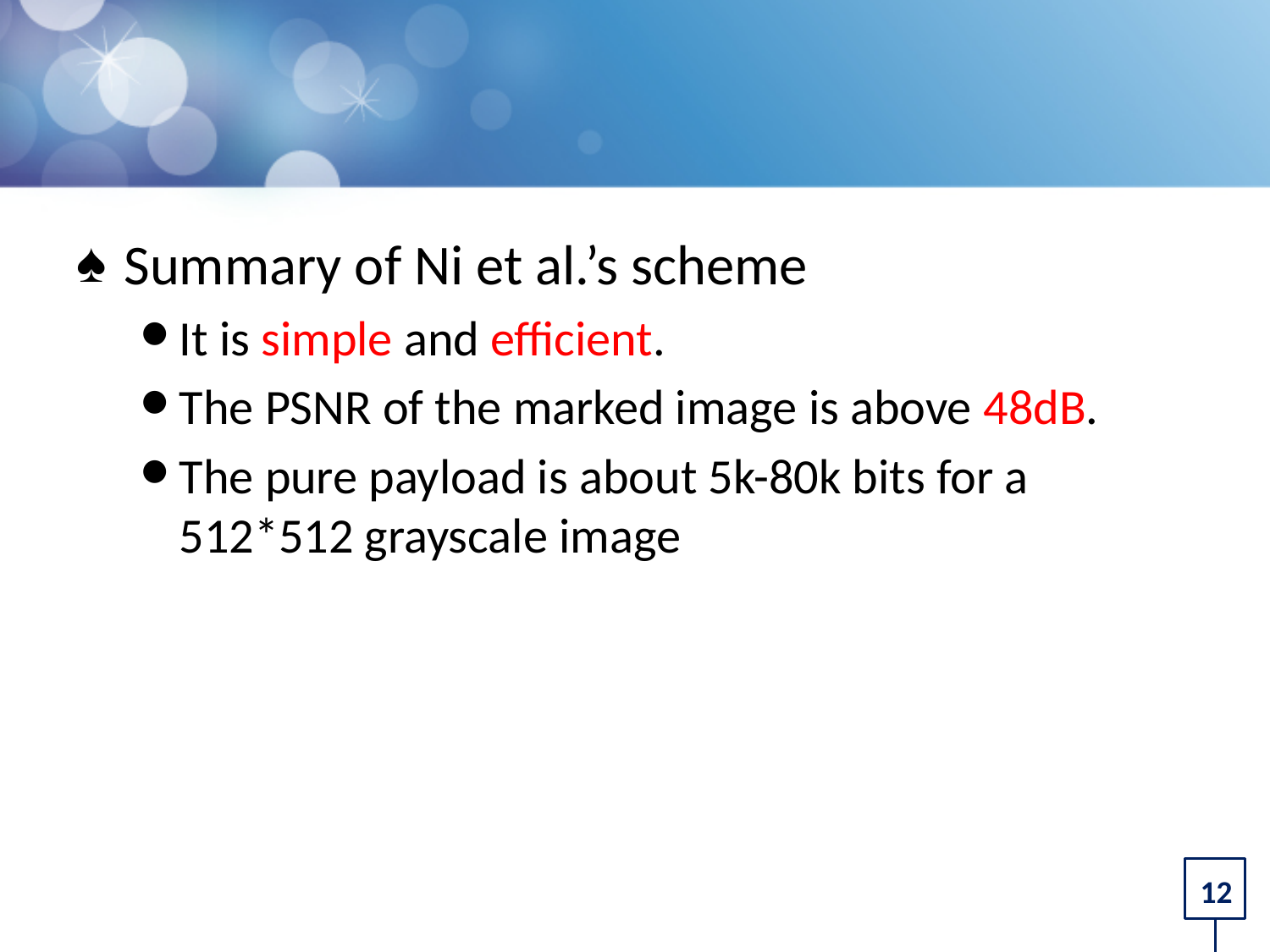

#
Summary of Ni et al.’s scheme
It is simple and efficient.
The PSNR of the marked image is above 48dB.
The pure payload is about 5k-80k bits for a 512*512 grayscale image